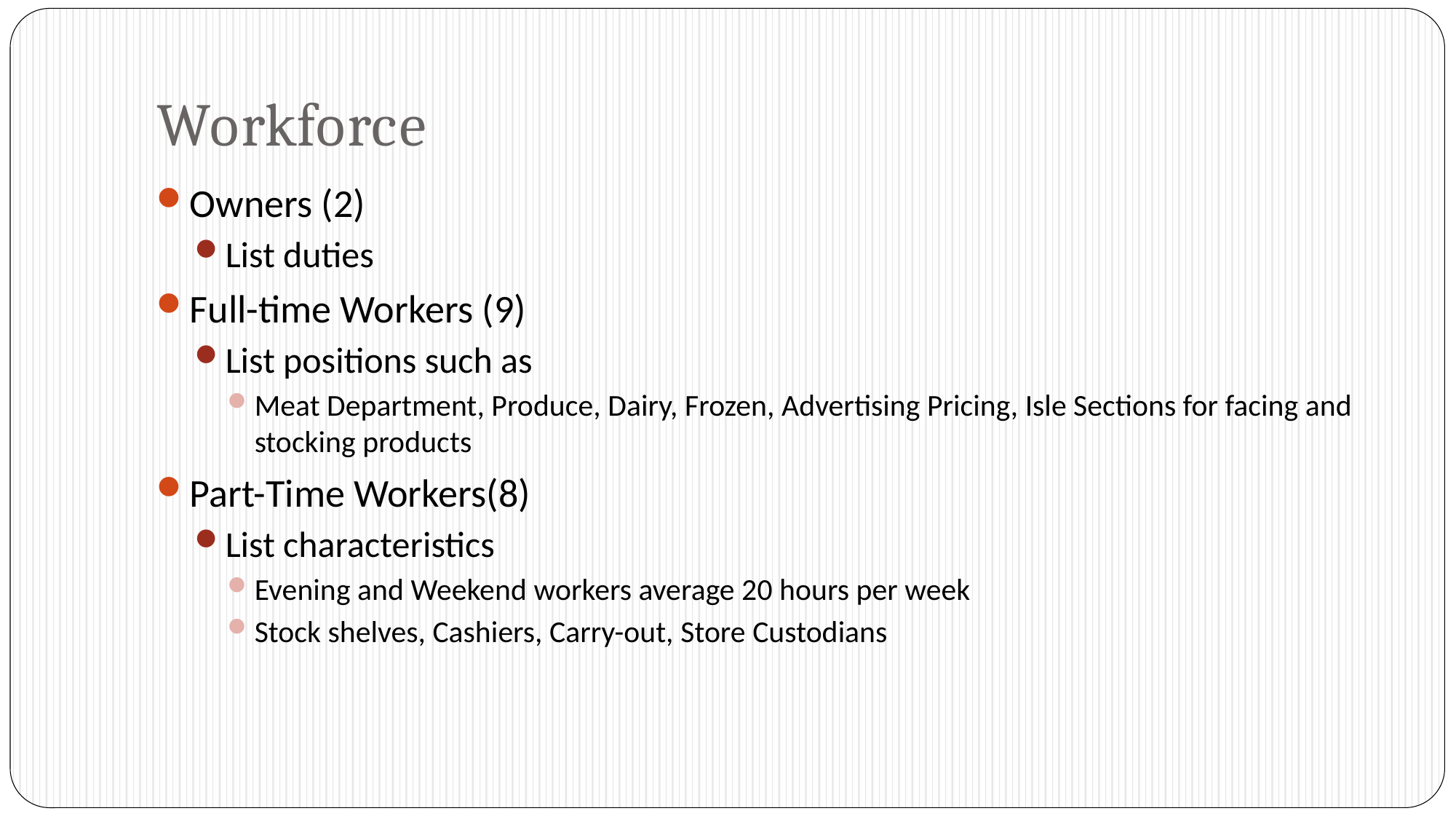

# Workforce
Owners (2)
List duties
Full-time Workers (9)
List positions such as
Meat Department, Produce, Dairy, Frozen, Advertising Pricing, Isle Sections for facing and stocking products
Part-Time Workers(8)
List characteristics
Evening and Weekend workers average 20 hours per week
Stock shelves, Cashiers, Carry-out, Store Custodians